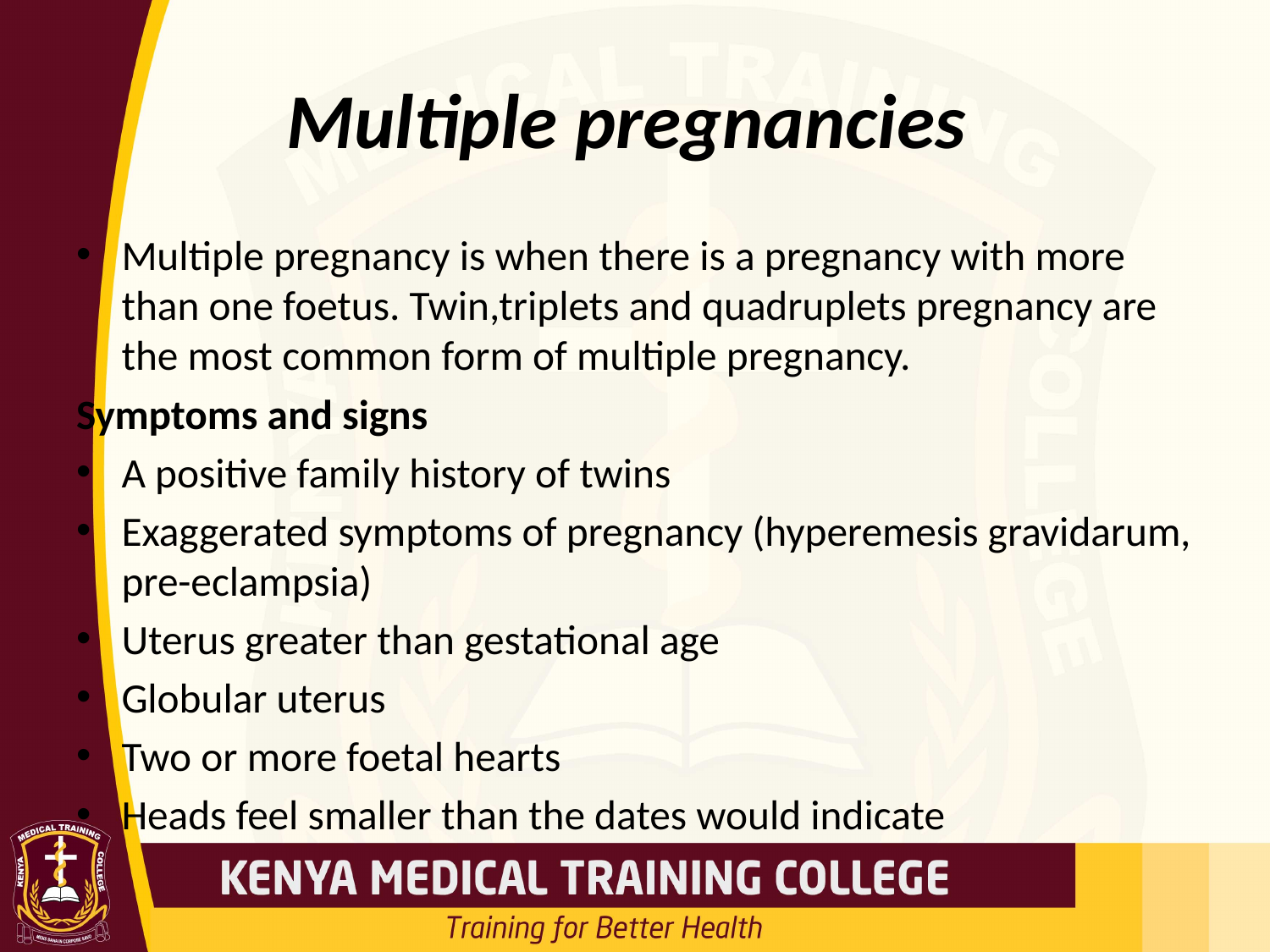

# Multiple pregnancies
Multiple pregnancy is when there is a pregnancy with more than one foetus. Twin,triplets and quadruplets pregnancy are the most common form of multiple pregnancy.
Symptoms and signs
A positive family history of twins
Exaggerated symptoms of pregnancy (hyperemesis gravidarum, pre-eclampsia)
Uterus greater than gestational age
Globular uterus
Two or more foetal hearts
Heads feel smaller than the dates would indicate